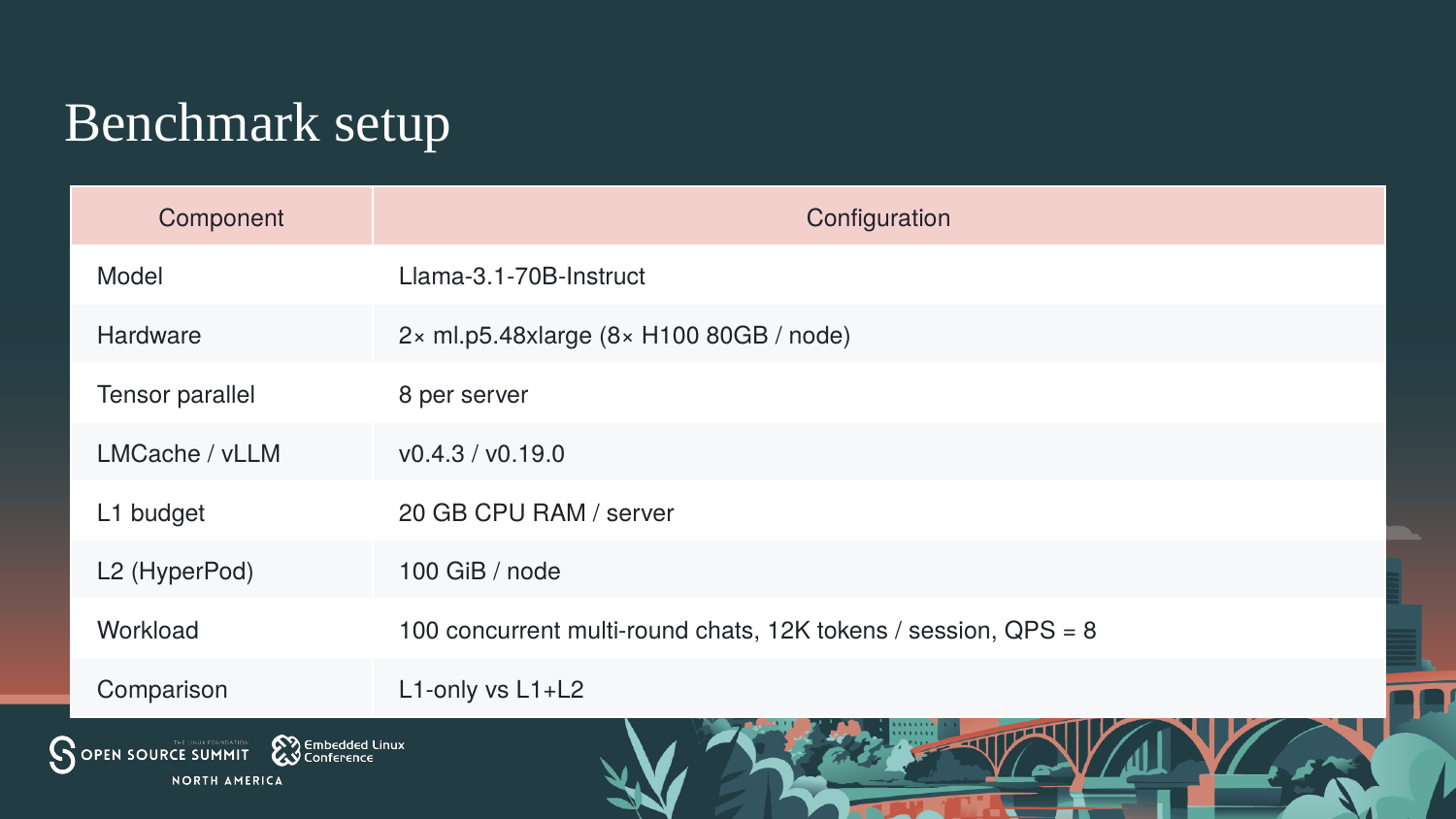

# Benchmark setup
| Component | Configuration |
| --- | --- |
| Model | Llama-3.1-70B-Instruct |
| Hardware | 2× ml.p5.48xlarge (8× H100 80GB / node) |
| Tensor parallel | 8 per server |
| LMCache / vLLM | v0.4.3 / v0.19.0 |
| L1 budget | 20 GB CPU RAM / server |
| L2 (HyperPod) | 100 GiB / node |
| Workload | 100 concurrent multi-round chats, 12K tokens / session, QPS = 8 |
| Comparison | L1-only vs L1+L2 |